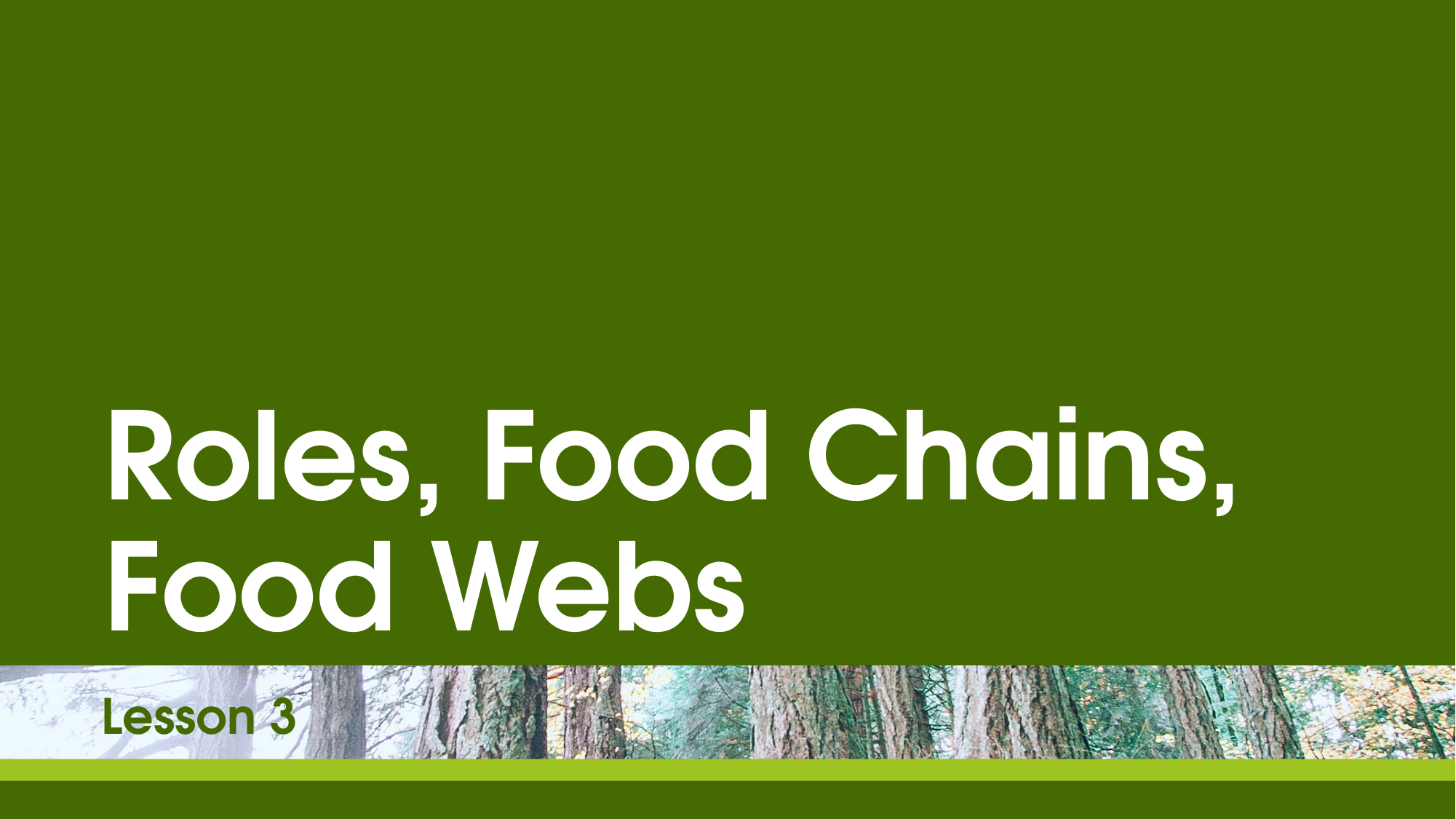

# Roles, Food Chains, Food Webs
Lesson 3